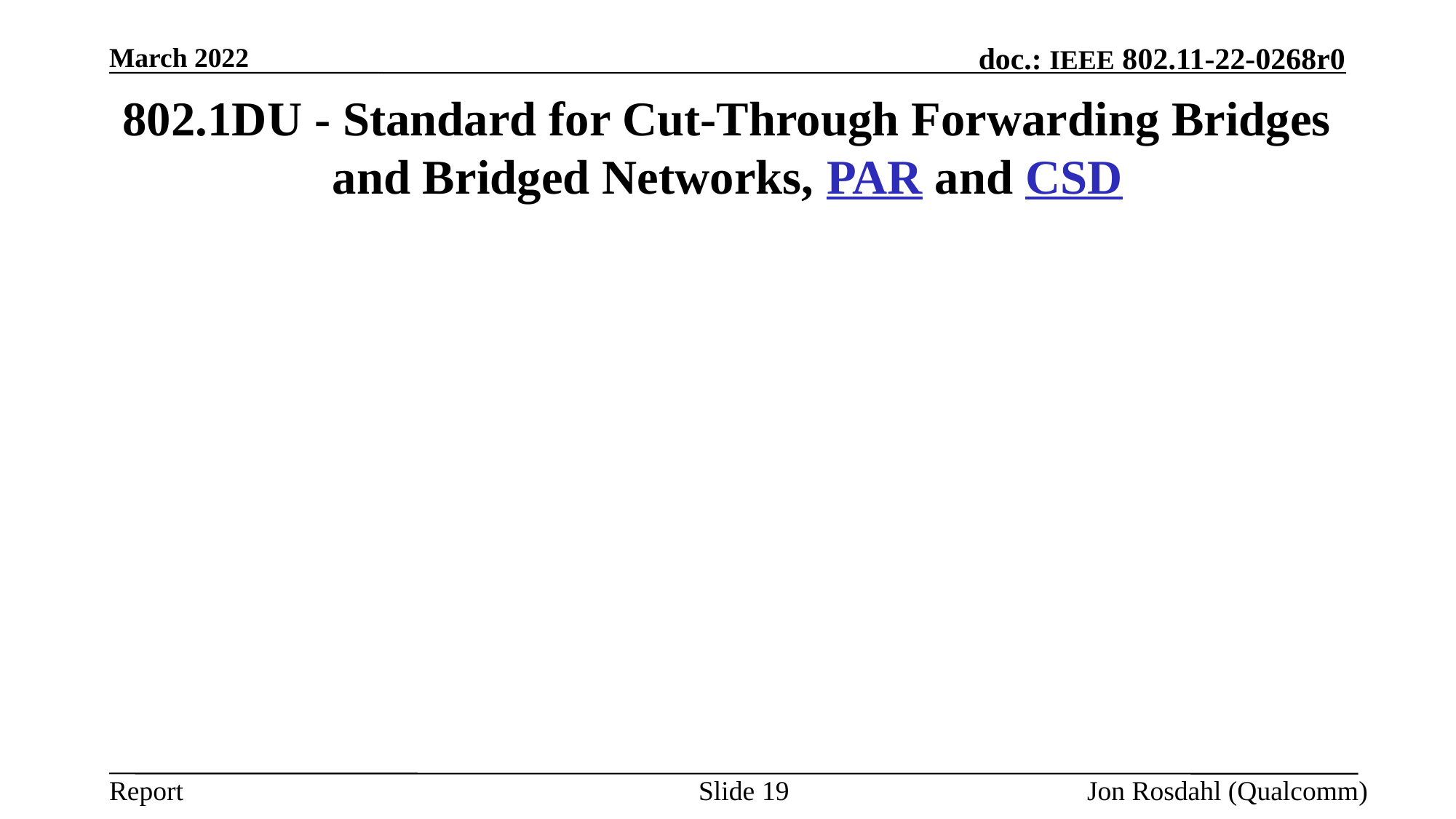

March 2022
# 802.1DU - Standard for Cut-Through Forwarding Bridges and Bridged Networks, PAR and CSD

Slide 19
Jon Rosdahl (Qualcomm)